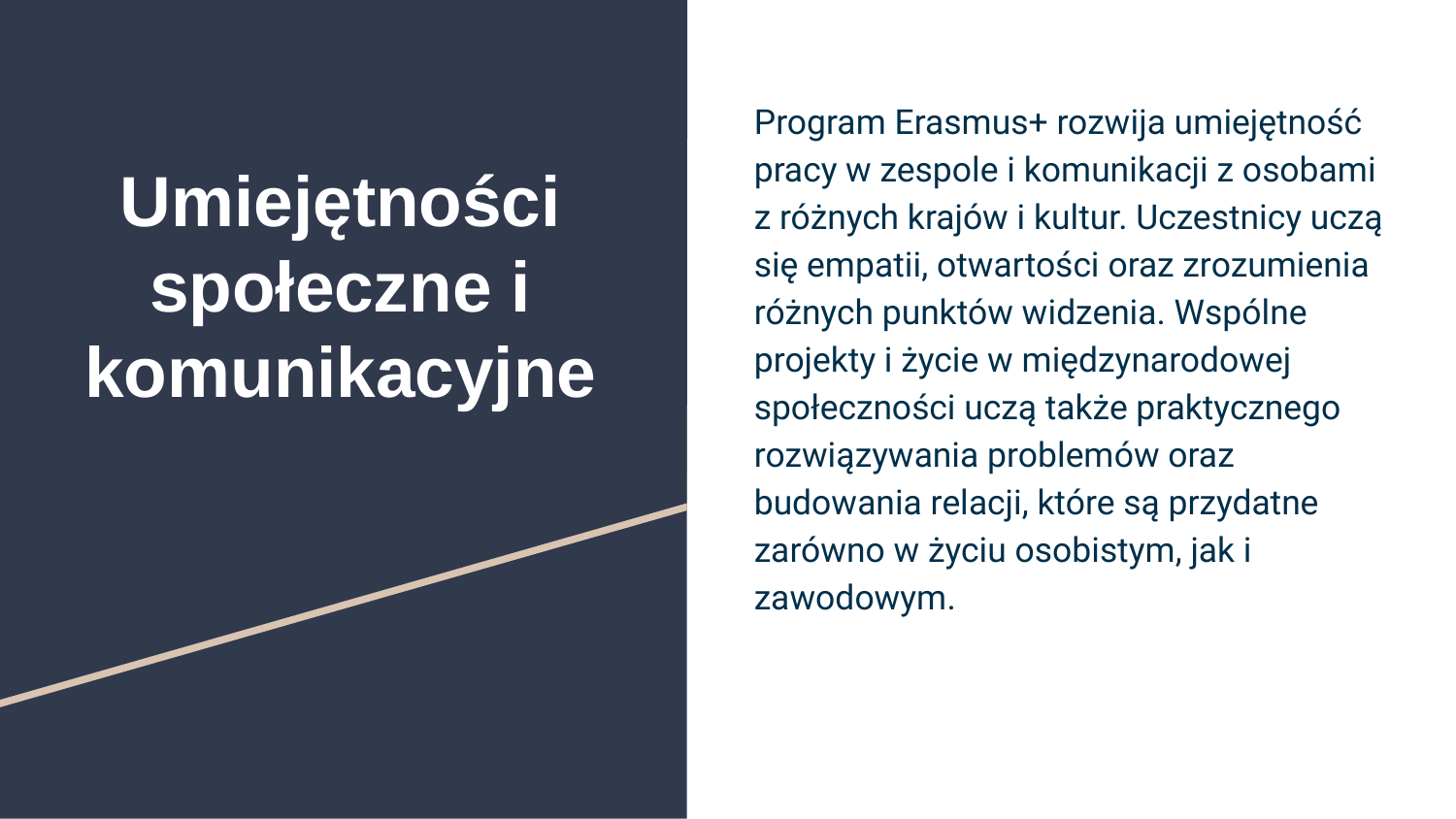

Program Erasmus+ rozwija umiejętność pracy w zespole i komunikacji z osobami z różnych krajów i kultur. Uczestnicy uczą się empatii, otwartości oraz zrozumienia różnych punktów widzenia. Wspólne projekty i życie w międzynarodowej społeczności uczą także praktycznego rozwiązywania problemów oraz budowania relacji, które są przydatne zarówno w życiu osobistym, jak i zawodowym.
# Umiejętności społeczne i komunikacyjne